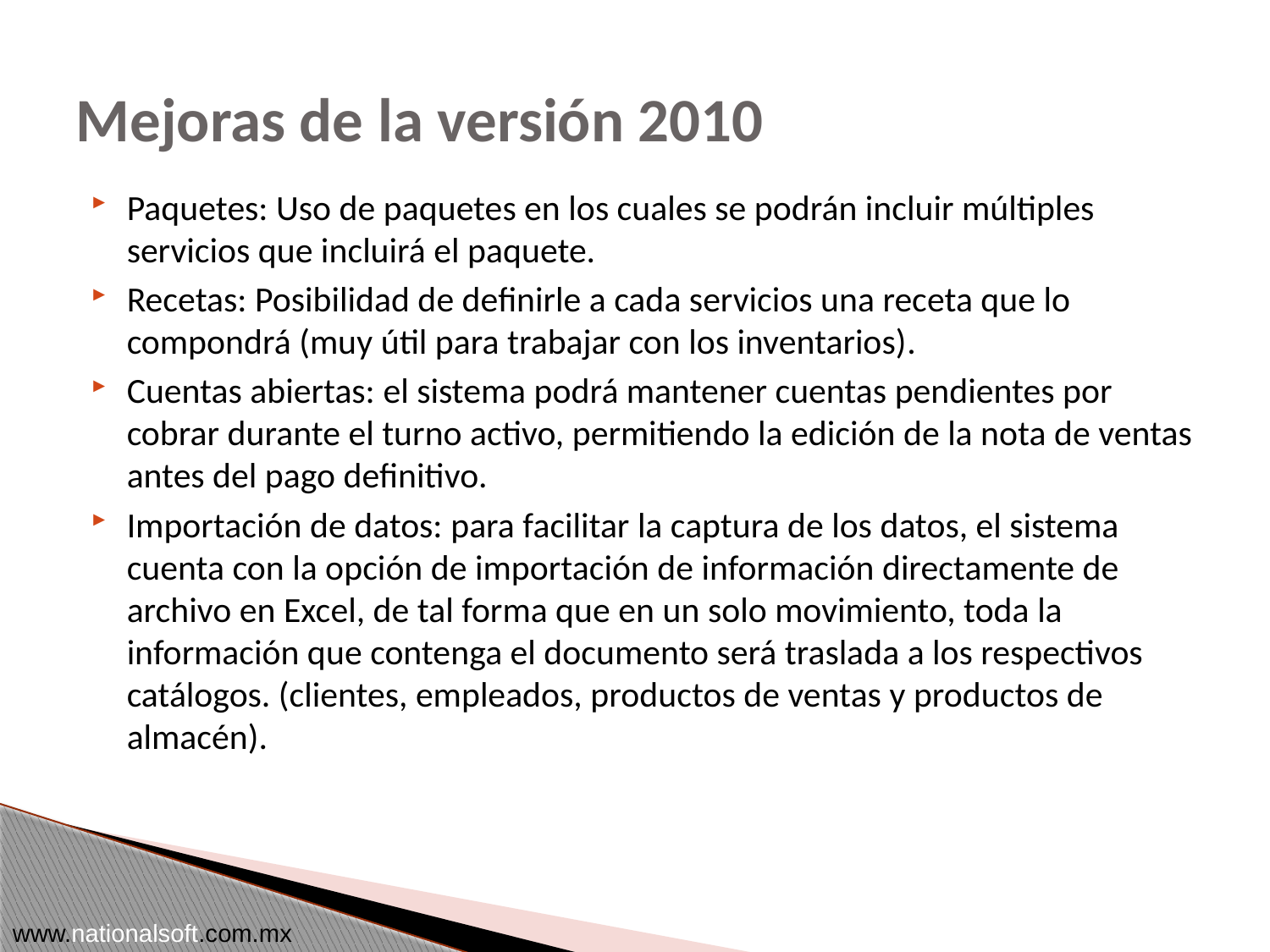

# Mejoras de la versión 2010
Paquetes: Uso de paquetes en los cuales se podrán incluir múltiples servicios que incluirá el paquete.
Recetas: Posibilidad de definirle a cada servicios una receta que lo compondrá (muy útil para trabajar con los inventarios).
Cuentas abiertas: el sistema podrá mantener cuentas pendientes por cobrar durante el turno activo, permitiendo la edición de la nota de ventas antes del pago definitivo.
Importación de datos: para facilitar la captura de los datos, el sistema cuenta con la opción de importación de información directamente de archivo en Excel, de tal forma que en un solo movimiento, toda la información que contenga el documento será traslada a los respectivos catálogos. (clientes, empleados, productos de ventas y productos de almacén).